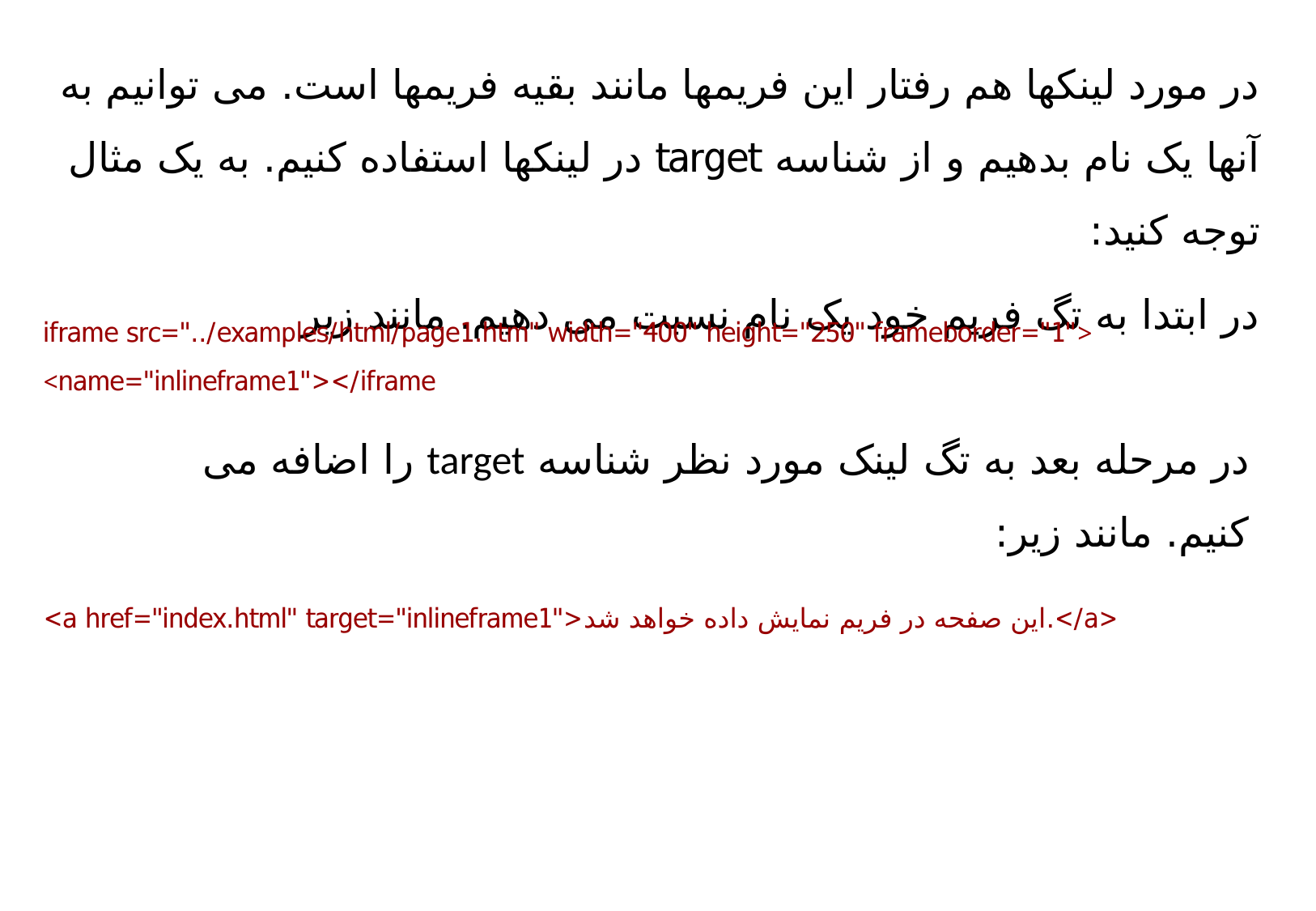

در مورد لینکها هم رفتار این فریمها مانند بقیه فریمها است. می توانیم به آنها یک نام بدهیم و از شناسه target در لینکها استفاده کنیم. به یک مثال توجه کنید:
در ابتدا به تگ فریم خود یک نام نسبت می دهیم. مانند زیر
<iframe src="../examples/html/page1.htm" width="400" height="250" frameborder="1" name="inlineframe1"></iframe>
در مرحله بعد به تگ لینک مورد نظر شناسه target را اضافه می کنیم. مانند زیر:
<a href="index.html" target="inlineframe1">این صفحه در فریم نمایش داده خواهد شد.</a>